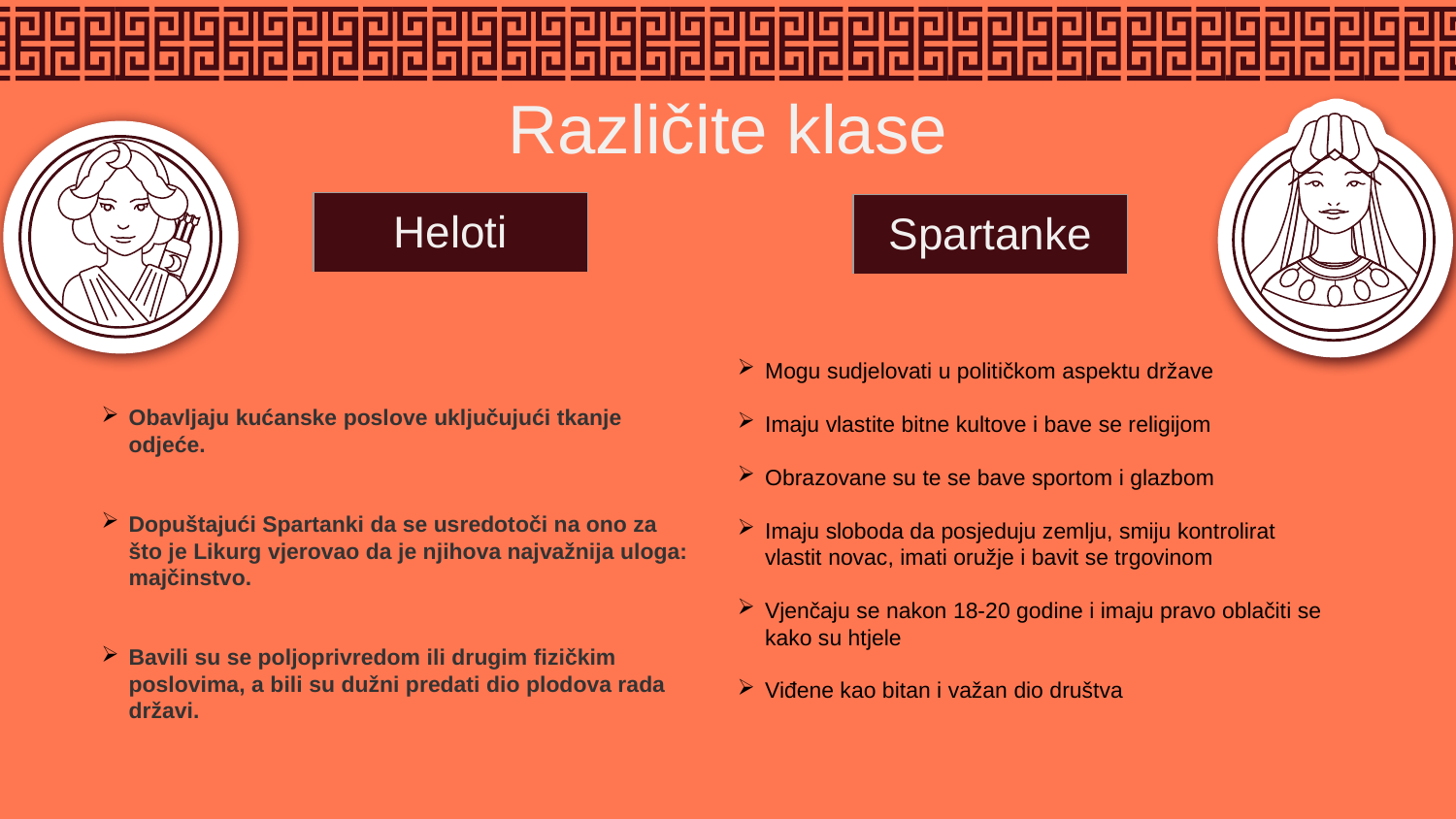

# Različite klase

| Heloti |
| --- |
| Spartanke |
| --- |
Mogu sudjelovati u političkom aspektu države

Imaju vlastite bitne kultove i bave se religijom

Obrazovane su te se bave sportom i glazbom

Imaju sloboda da posjeduju zemlju, smiju kontrolirat vlastit novac, imati oružje i bavit se trgovinom

Vjenčaju se nakon 18-20 godine i imaju pravo oblačiti se kako su htjele

Viđene kao bitan i važan dio društva

Obavljaju kućanske poslove uključujući tkanje odjeće.

Dopuštajući Spartanki da se usredotoči na ono za što je Likurg vjerovao da je njihova najvažnija uloga: majčinstvo.

Bavili su se poljoprivredom ili drugim fizičkim poslovima, a bili su dužni predati dio plodova rada državi.